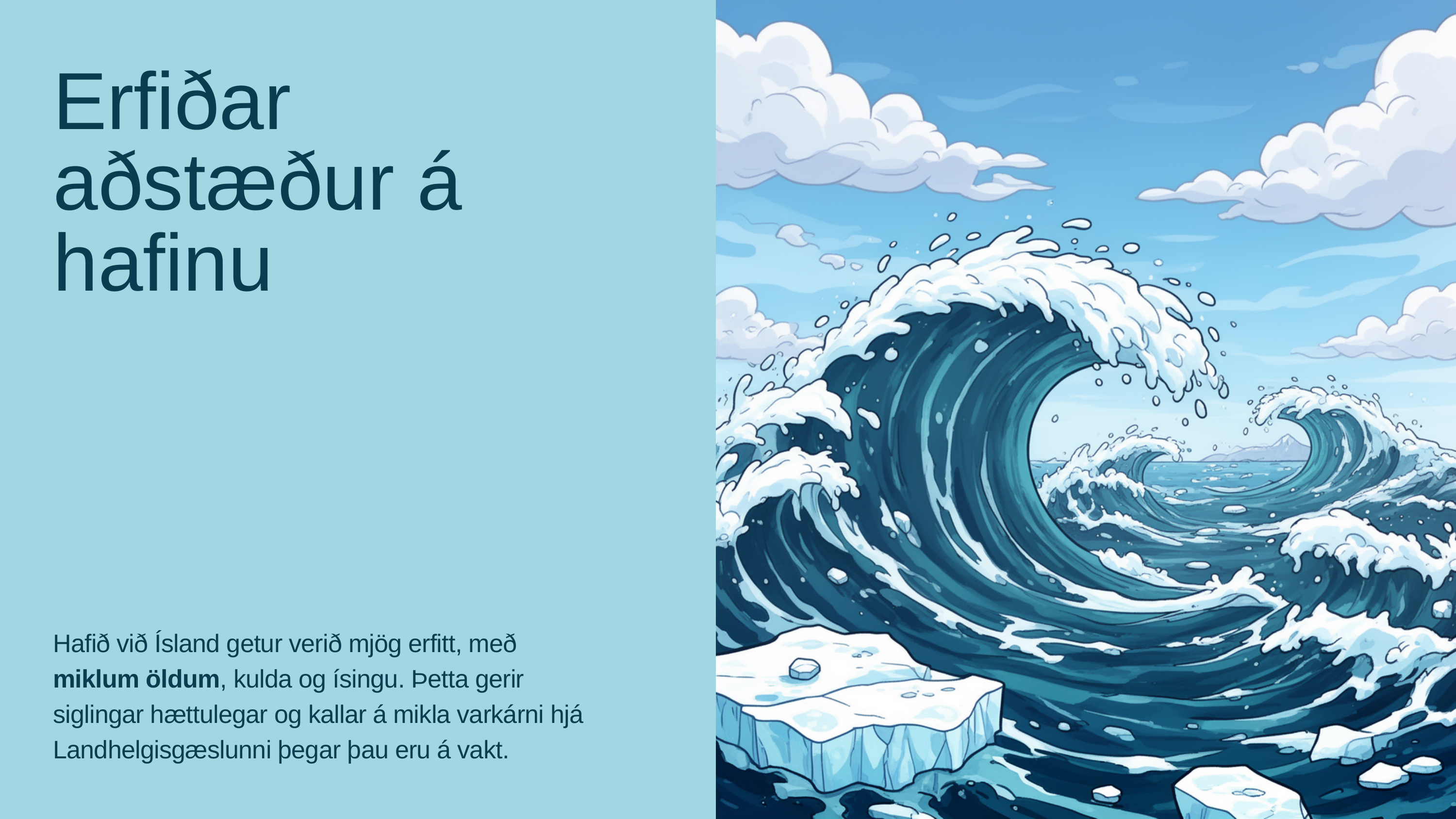

Erfiðar aðstæður á hafinu
Hafið við Ísland getur verið mjög erfitt, með miklum öldum, kulda og ísingu. Þetta gerir siglingar hættulegar og kallar á mikla varkárni hjá Landhelgisgæslunni þegar þau eru á vakt.